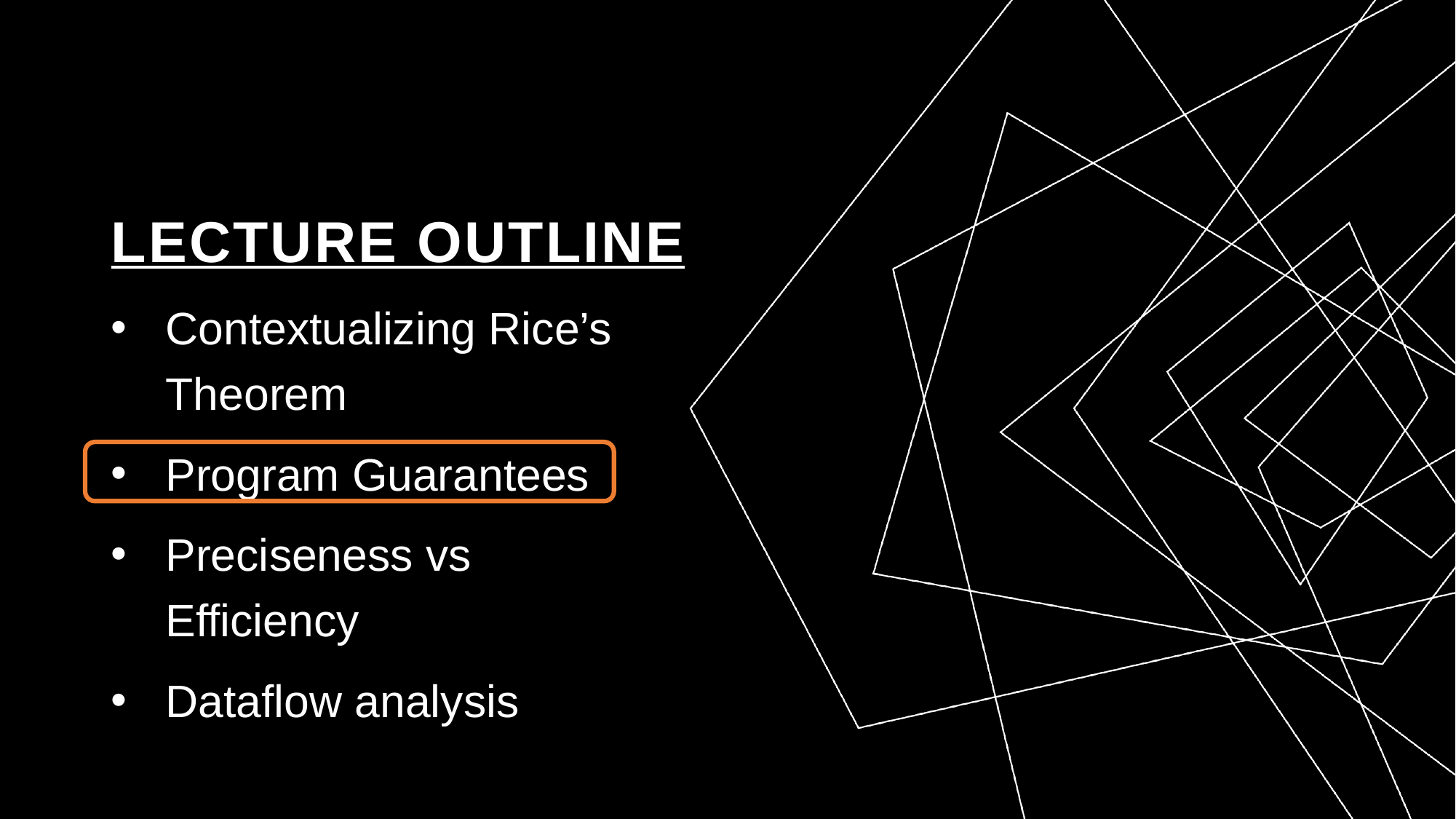

# Lecture Outline
Contextualizing Rice’s Theorem
Program Guarantees
Preciseness vs Efficiency
Dataflow analysis